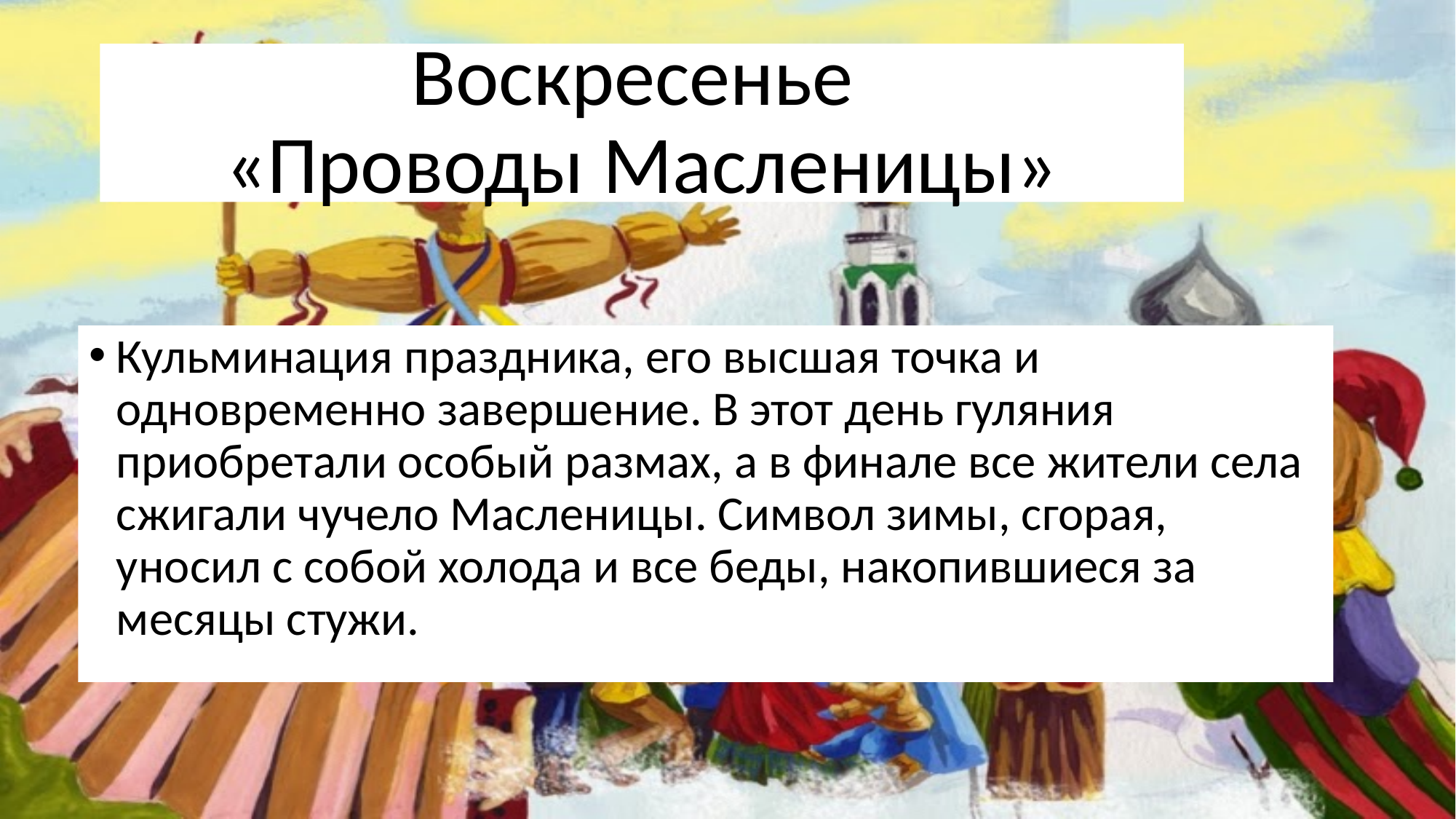

# Воскресенье «Проводы Масленицы»
Кульминация праздника, его высшая точка и одновременно завершение. В этот день гуляния приобретали особый размах, а в финале все жители села сжигали чучело Масленицы. Символ зимы, сгорая, уносил с собой холода и все беды, накопившиеся за месяцы стужи.